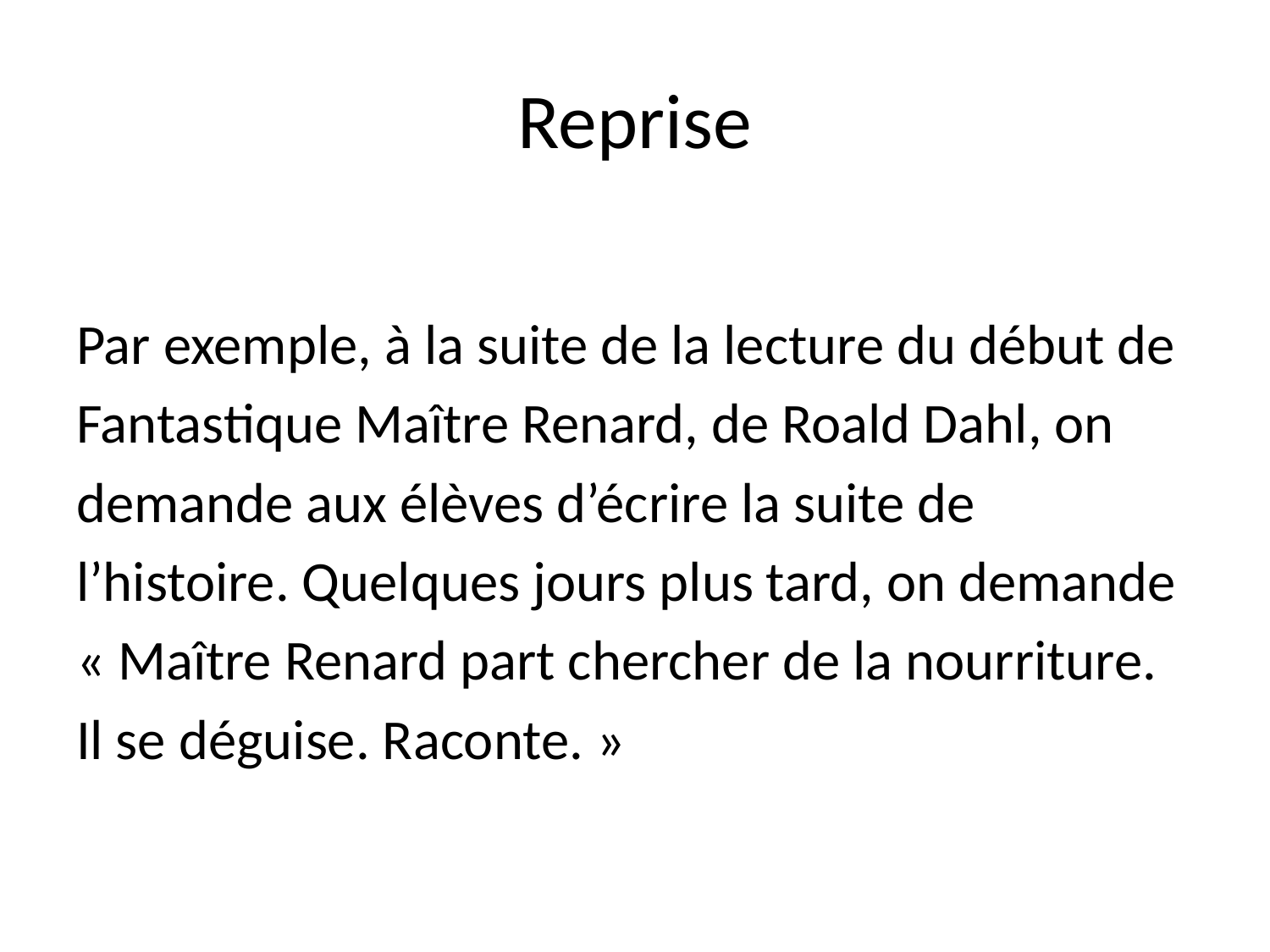

# Reprise

Par exemple, à la suite de la lecture du début de
Fantastique Maître Renard, de Roald Dahl, on
demande aux élèves d’écrire la suite de
l’histoire. Quelques jours plus tard, on demande
« Maître Renard part chercher de la nourriture.
Il se déguise. Raconte. »